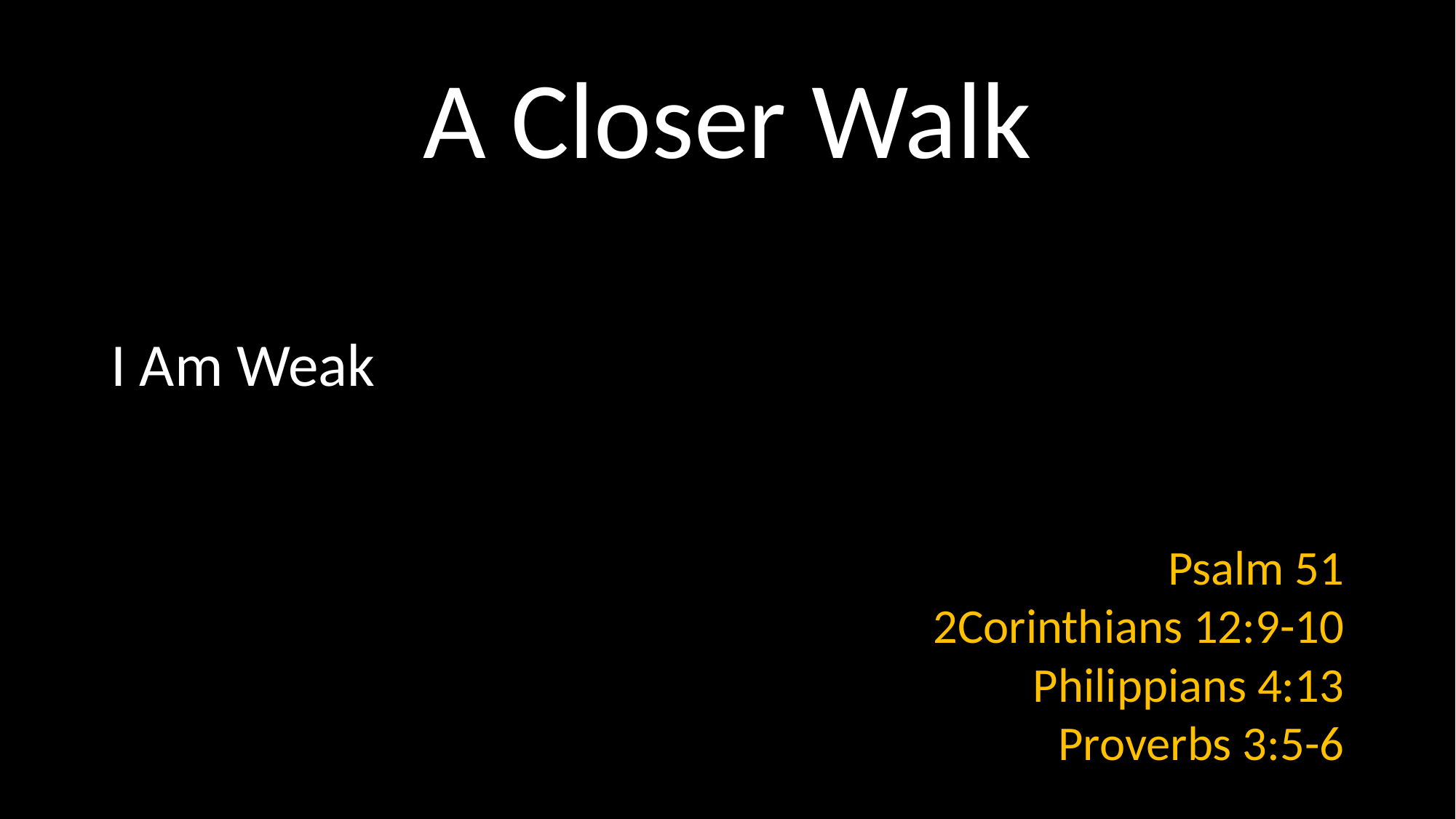

# A Closer Walk
Psalm 51
2Corinthians 12:9-10
Philippians 4:13
Proverbs 3:5-6
I Am Weak